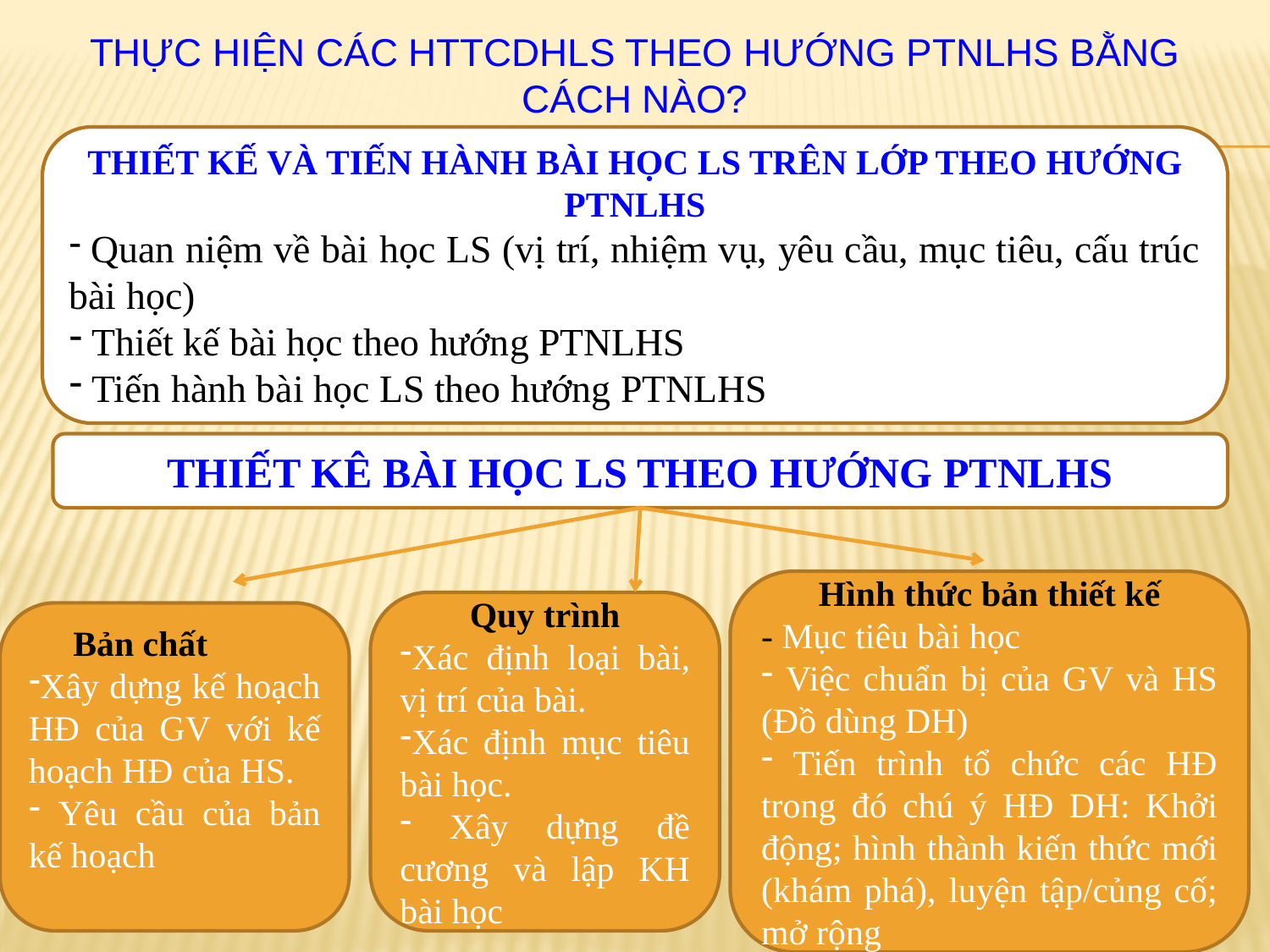

# Thực hiện các httcdhls theo hướng ptnlhs bằng cách nào?
THIẾT KẾ VÀ TIẾN HÀNH BÀI HỌC LS TRÊN LỚP THEO HƯỚNG PTNLHS
 Quan niệm về bài học LS (vị trí, nhiệm vụ, yêu cầu, mục tiêu, cấu trúc bài học)
 Thiết kế bài học theo hướng PTNLHS
 Tiến hành bài học LS theo hướng PTNLHS

THIẾT KÊ BÀI HỌC LS THEO HƯỚNG PTNLHS
Hình thức bản thiết kế
- Mục tiêu bài học
 Việc chuẩn bị của GV và HS (Đồ dùng DH)
 Tiến trình tổ chức các HĐ trong đó chú ý HĐ DH: Khởi động; hình thành kiến thức mới (khám phá), luyện tập/củng cố; mở rộng
Quy trình
Xác định loại bài, vị trí của bài.
Xác định mục tiêu bài học.
 Xây dựng đề cương và lập KH bài học

     Bản chất
Xây dựng kế hoạch HĐ của GV với kế hoạch HĐ của HS.
 Yêu cầu của bản kế hoạch